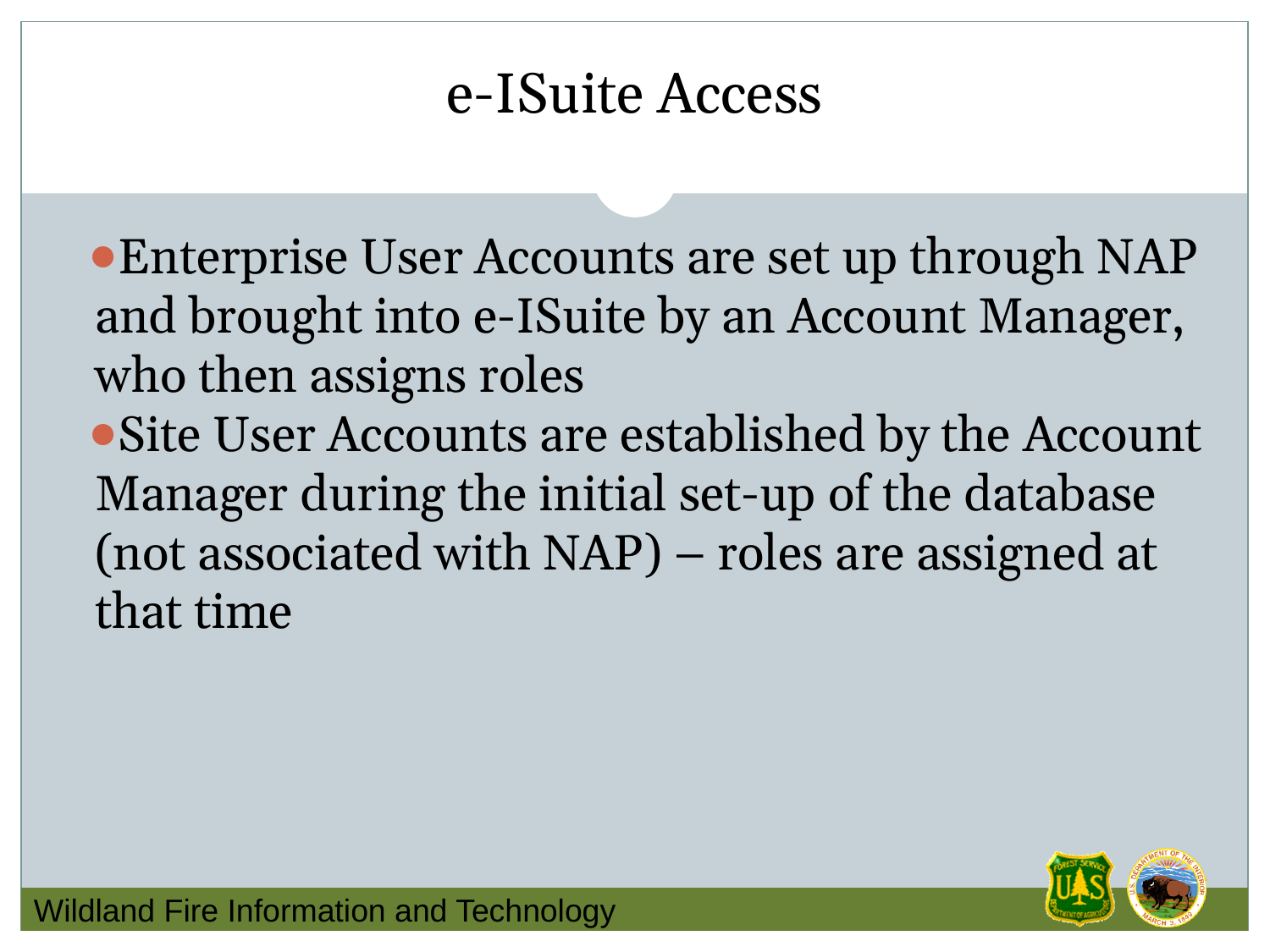

# e-ISuite Access
Enterprise User Accounts are set up through NAP and brought into e-ISuite by an Account Manager, who then assigns roles
Site User Accounts are established by the Account Manager during the initial set-up of the database (not associated with NAP) – roles are assigned at that time